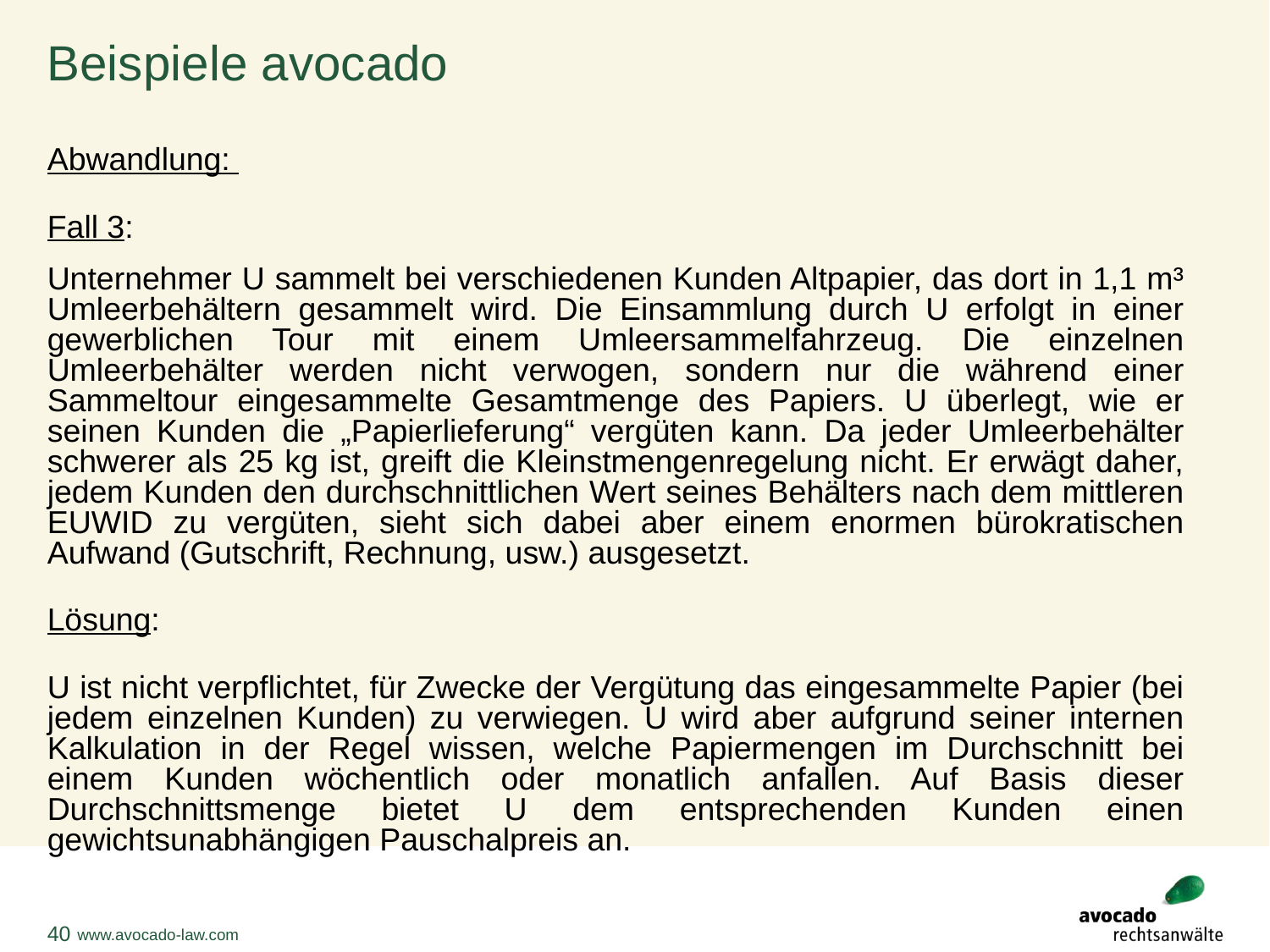

# Beispiele avocado

Abwandlung:

Fall 3:

Unternehmer U sammelt bei verschiedenen Kunden Altpapier, das dort in 1,1 m³ Umleerbehältern gesammelt wird. Die Einsammlung durch U erfolgt in einer gewerblichen Tour mit einem Umleersammelfahrzeug. Die einzelnen Umleerbehälter werden nicht verwogen, sondern nur die während einer Sammeltour eingesammelte Gesamtmenge des Papiers. U überlegt, wie er seinen Kunden die „Papierlieferung“ vergüten kann. Da jeder Umleerbehälter schwerer als 25 kg ist, greift die Kleinstmengenregelung nicht. Er erwägt daher, jedem Kunden den durchschnittlichen Wert seines Behälters nach dem mittleren EUWID zu vergüten, sieht sich dabei aber einem enormen bürokratischen Aufwand (Gutschrift, Rechnung, usw.) ausgesetzt.

Lösung:

U ist nicht verpflichtet, für Zwecke der Vergütung das eingesammelte Papier (bei jedem einzelnen Kunden) zu verwiegen. U wird aber aufgrund seiner internen Kalkulation in der Regel wissen, welche Papiermengen im Durchschnitt bei einem Kunden wöchentlich oder monatlich anfallen. Auf Basis dieser Durchschnittsmenge bietet U dem entsprechenden Kunden einen gewichtsunabhängigen Pauschalpreis an.
40